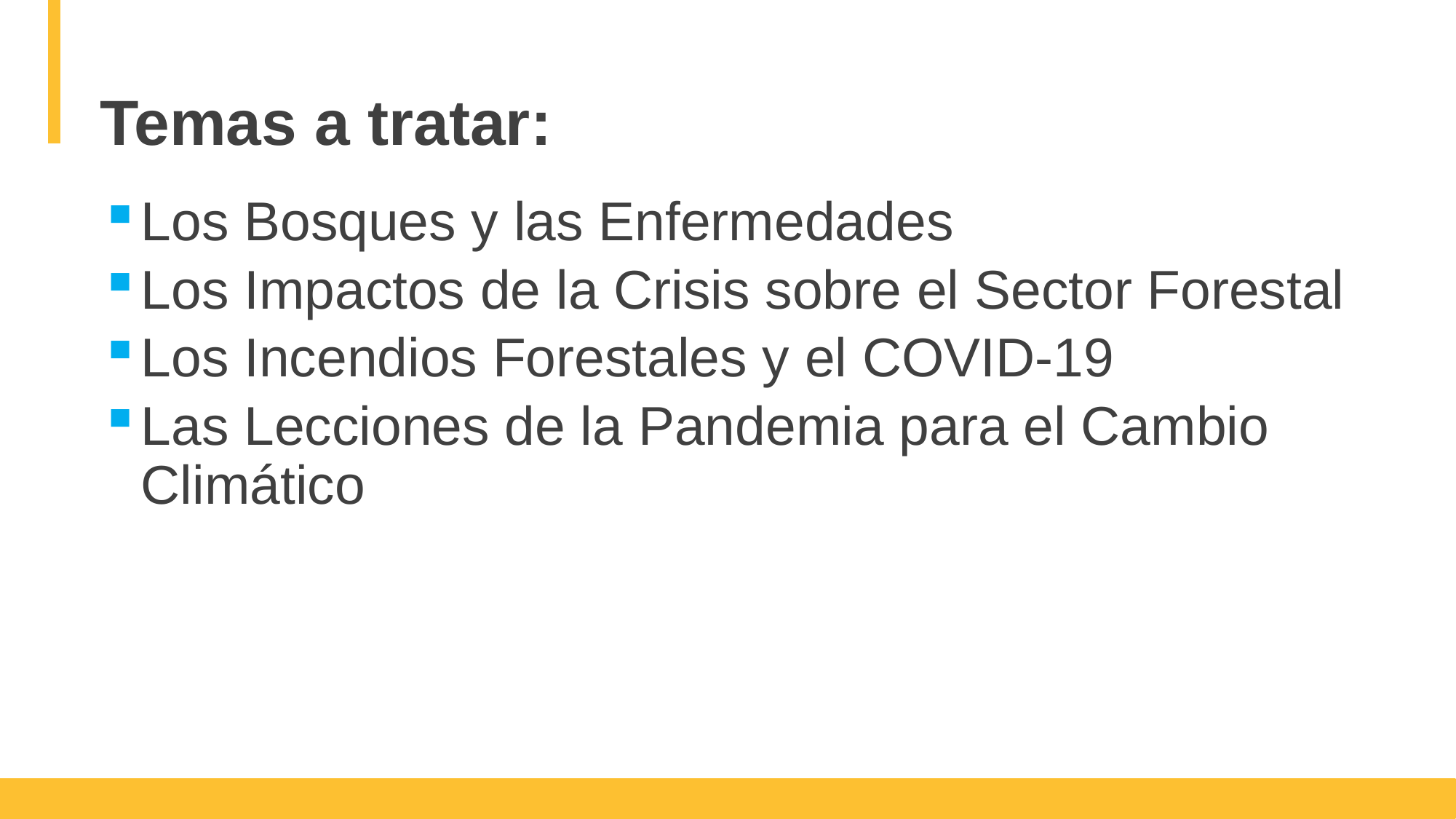

# Temas a tratar:
Los Bosques y las Enfermedades
Los Impactos de la Crisis sobre el Sector Forestal
Los Incendios Forestales y el COVID-19
Las Lecciones de la Pandemia para el Cambio Climático
2